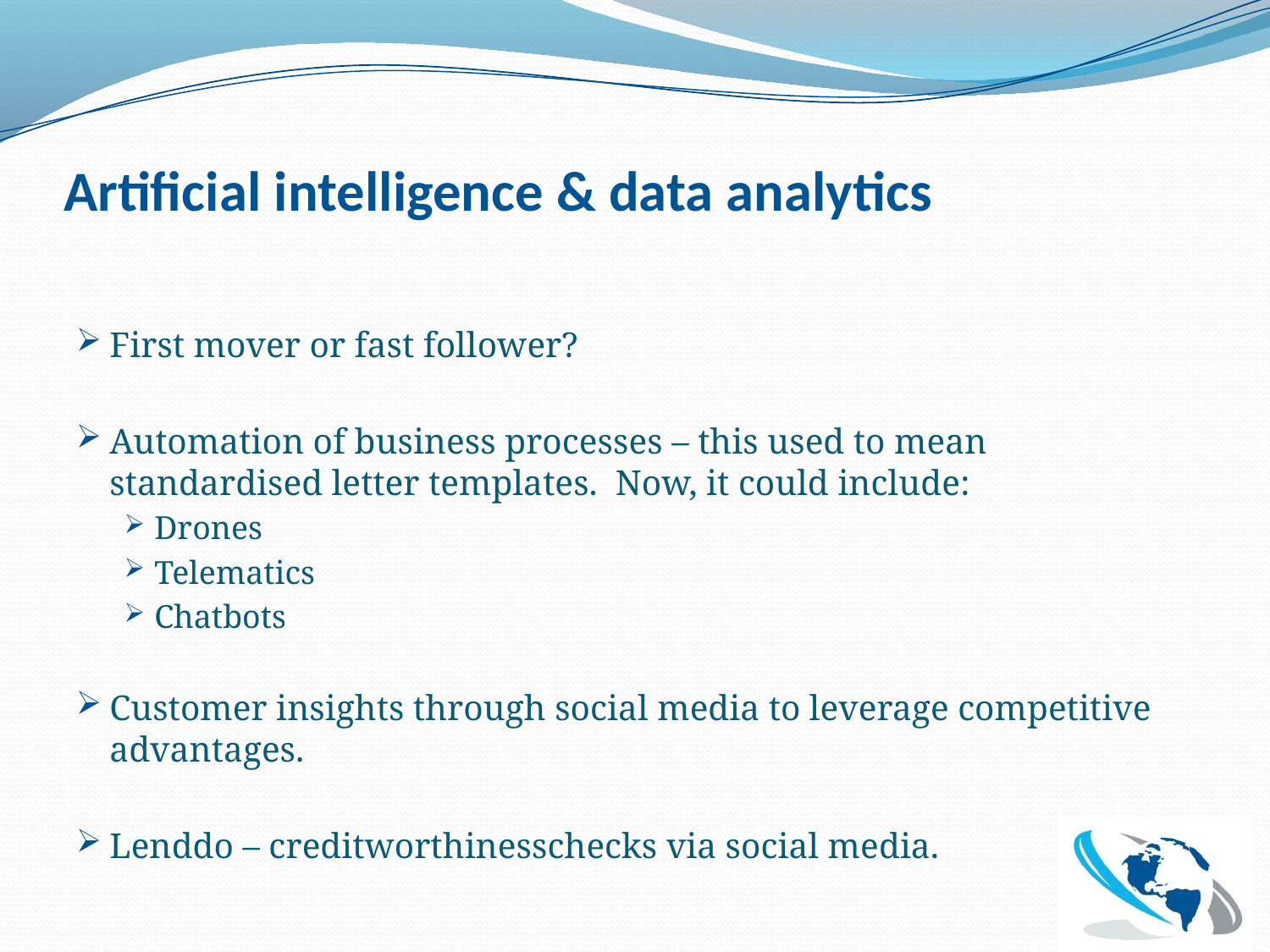

# Artificial intelligence & data analytics

First mover or fast follower?

Automation of business processes – this used to mean standardised letter templates.  Now, it could include:
Drones
Telematics
Chatbots

Customer insights through social media to leverage competitive advantages.

Lenddo – creditworthinesschecks via social media.